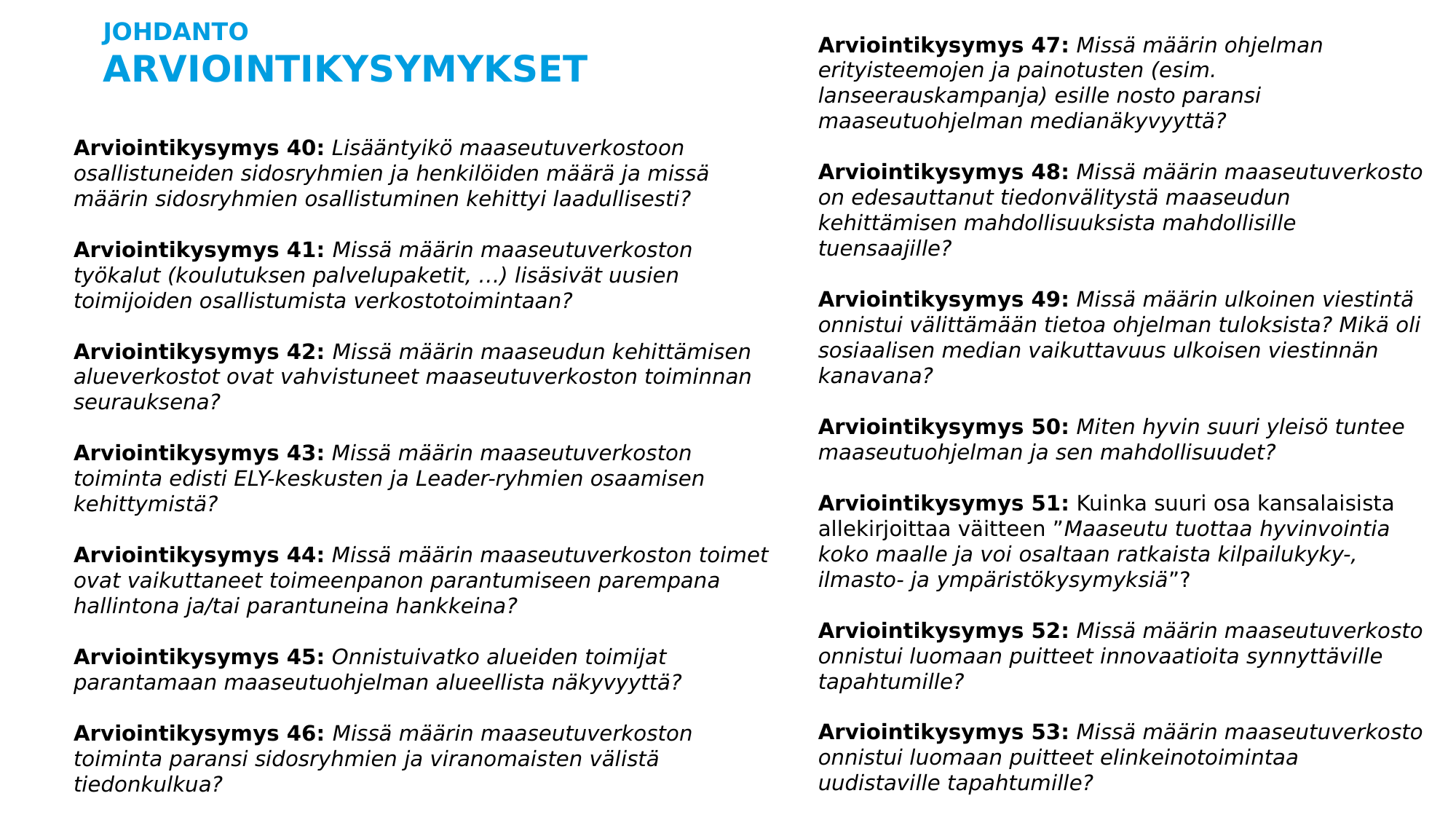

# johdanto Arviointikysymykset
Arviointikysymys 47: Missä määrin ohjelman erityisteemojen ja painotusten (esim. lanseerauskampanja) esille nosto paransi maaseutuohjelman medianäkyvyyttä?

Arviointikysymys 48: Missä määrin maaseutuverkosto on edesauttanut tiedonvälitystä maaseudun kehittämisen mahdollisuuksista mahdollisille tuensaajille?

Arviointikysymys 49: Missä määrin ulkoinen viestintä onnistui välittämään tietoa ohjelman tuloksista? Mikä oli sosiaalisen median vaikuttavuus ulkoisen viestinnän kanavana?

Arviointikysymys 50: Miten hyvin suuri yleisö tuntee maaseutuohjelman ja sen mahdollisuudet?

Arviointikysymys 51: Kuinka suuri osa kansalaisista allekirjoittaa väitteen ”Maaseutu tuottaa hyvinvointia koko maalle ja voi osaltaan ratkaista kilpailukyky-, ilmasto- ja ympäristökysymyksiä”?

Arviointikysymys 52: Missä määrin maaseutuverkosto onnistui luomaan puitteet innovaatioita synnyttäville tapahtumille?

Arviointikysymys 53: Missä määrin maaseutuverkosto onnistui luomaan puitteet elinkeinotoimintaa uudistaville tapahtumille?
Arviointikysymys 40: Lisääntyikö maaseutuverkostoon osallistuneiden sidosryhmien ja henkilöiden määrä ja missä määrin sidosryhmien osallistuminen kehittyi laadullisesti?

Arviointikysymys 41: Missä määrin maaseutuverkoston työkalut (koulutuksen palvelupaketit, …) lisäsivät uusien toimijoiden osallistumista verkostotoimintaan?

Arviointikysymys 42: Missä määrin maaseudun kehittämisen alueverkostot ovat vahvistuneet maaseutuverkoston toiminnan seurauksena?

Arviointikysymys 43: Missä määrin maaseutuverkoston toiminta edisti ELY-keskusten ja Leader-ryhmien osaamisen kehittymistä?

Arviointikysymys 44: Missä määrin maaseutuverkoston toimet ovat vaikuttaneet toimeenpanon parantumiseen parempana hallintona ja/tai parantuneina hankkeina?

Arviointikysymys 45: Onnistuivatko alueiden toimijat parantamaan maaseutuohjelman alueellista näkyvyyttä?

Arviointikysymys 46: Missä määrin maaseutuverkoston toiminta paransi sidosryhmien ja viranomaisten välistä tiedonkulkua?